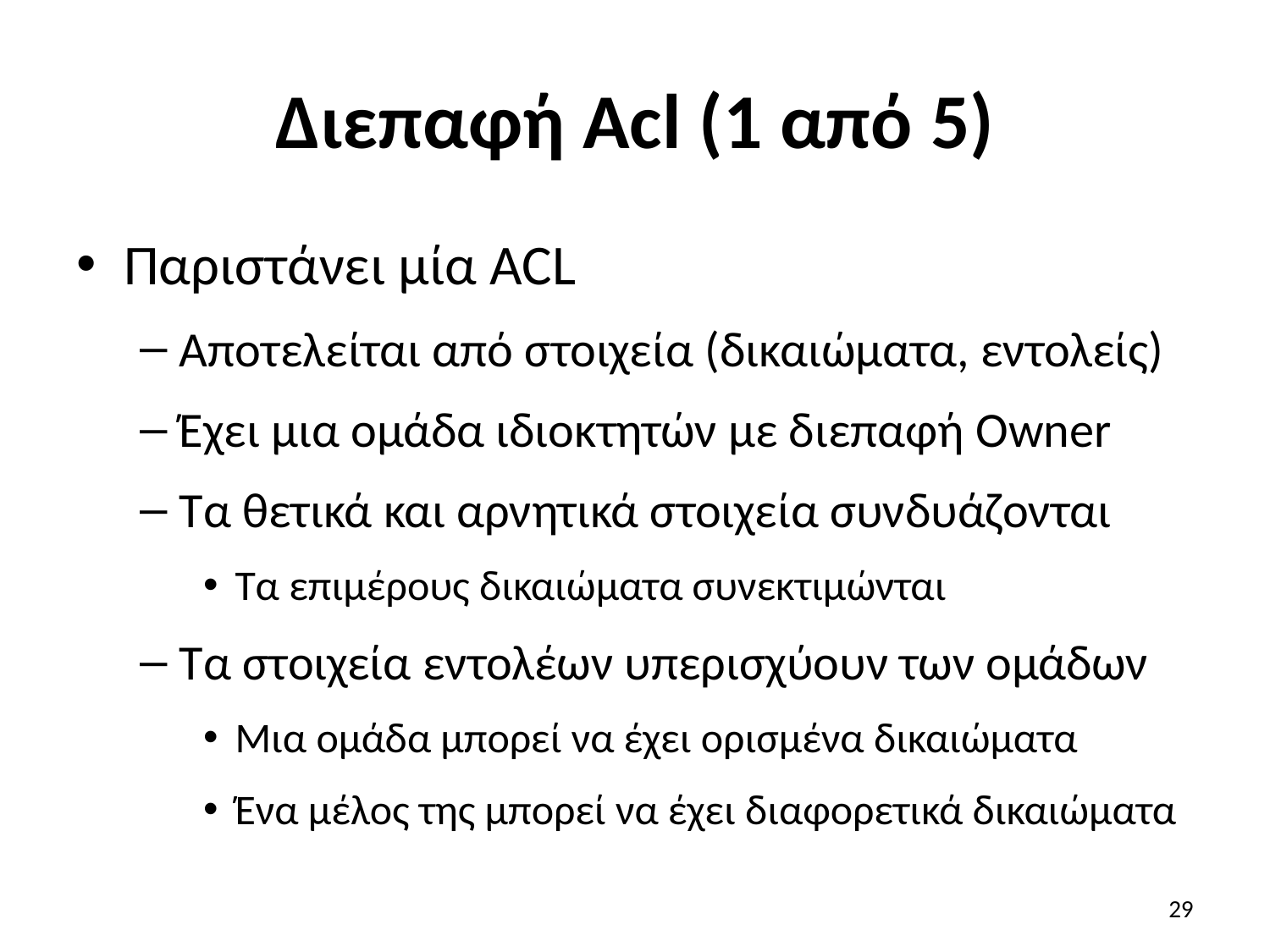

# Διεπαφή Acl (1 από 5)
Παριστάνει μία ACL
Αποτελείται από στοιχεία (δικαιώματα, εντολείς)
Έχει μια ομάδα ιδιοκτητών με διεπαφή Owner
Τα θετικά και αρνητικά στοιχεία συνδυάζονται
Τα επιμέρους δικαιώματα συνεκτιμώνται
Τα στοιχεία εντολέων υπερισχύουν των ομάδων
Μια ομάδα μπορεί να έχει ορισμένα δικαιώματα
Ένα μέλος της μπορεί να έχει διαφορετικά δικαιώματα

29